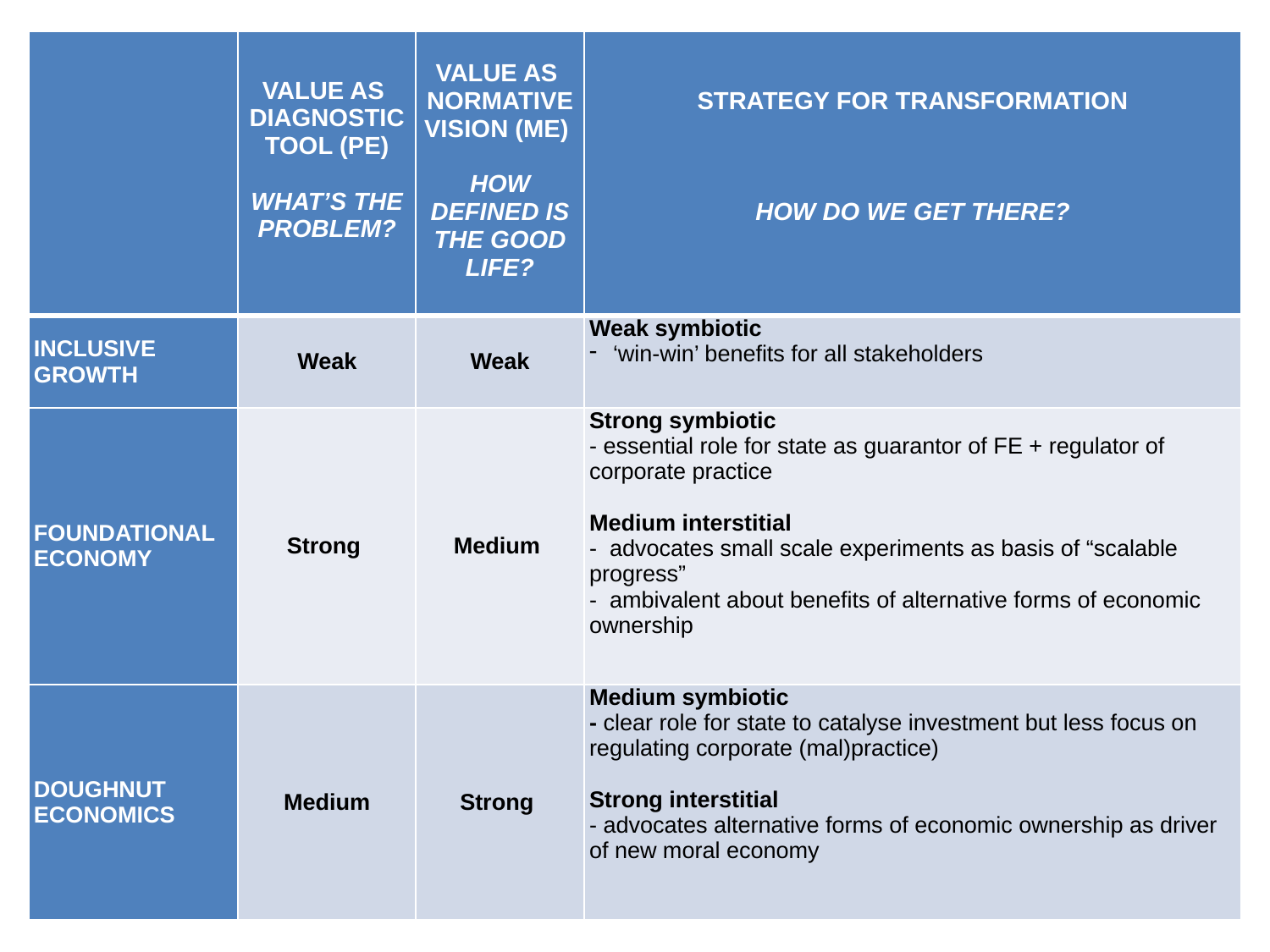

|  | Value as diagnostic tool (PE) what’s the problem? | VAlue as NORMATIVE VISION (me) HOW defined is the good life? | Strategy for transformation How do we get there? |
| --- | --- | --- | --- |
| INCLUSIVE GROWTH | Weak | Weak | Weak symbiotic ‘win-win’ benefits for all stakeholders |
| FOUNDATIONAL ECONOMY | Strong | Medium | Strong symbiotic   - essential role for state as guarantor of FE + regulator of corporate practice Medium interstitial - advocates small scale experiments as basis of “scalable progress” - ambivalent about benefits of alternative forms of economic ownership |
| DOUGHNUT ECONOMICS | Medium | Strong | Medium symbiotic - clear role for state to catalyse investment but less focus on regulating corporate (mal)practice) Strong interstitial - advocates alternative forms of economic ownership as driver of new moral economy |